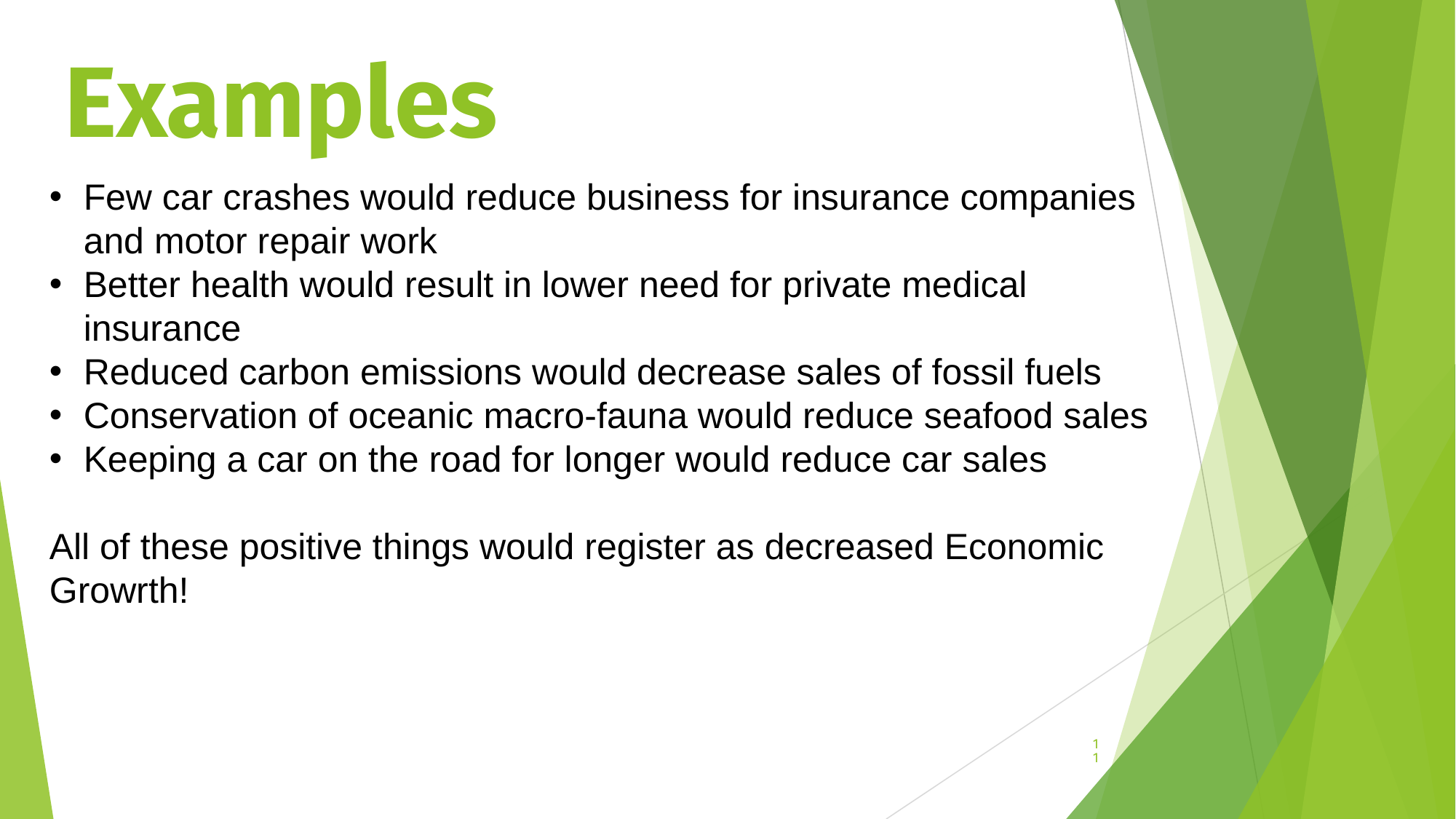

# Examples
Few car crashes would reduce business for insurance companies and motor repair work
Better health would result in lower need for private medical insurance
Reduced carbon emissions would decrease sales of fossil fuels
Conservation of oceanic macro-fauna would reduce seafood sales
Keeping a car on the road for longer would reduce car sales

All of these positive things would register as decreased Economic Growrth!

11